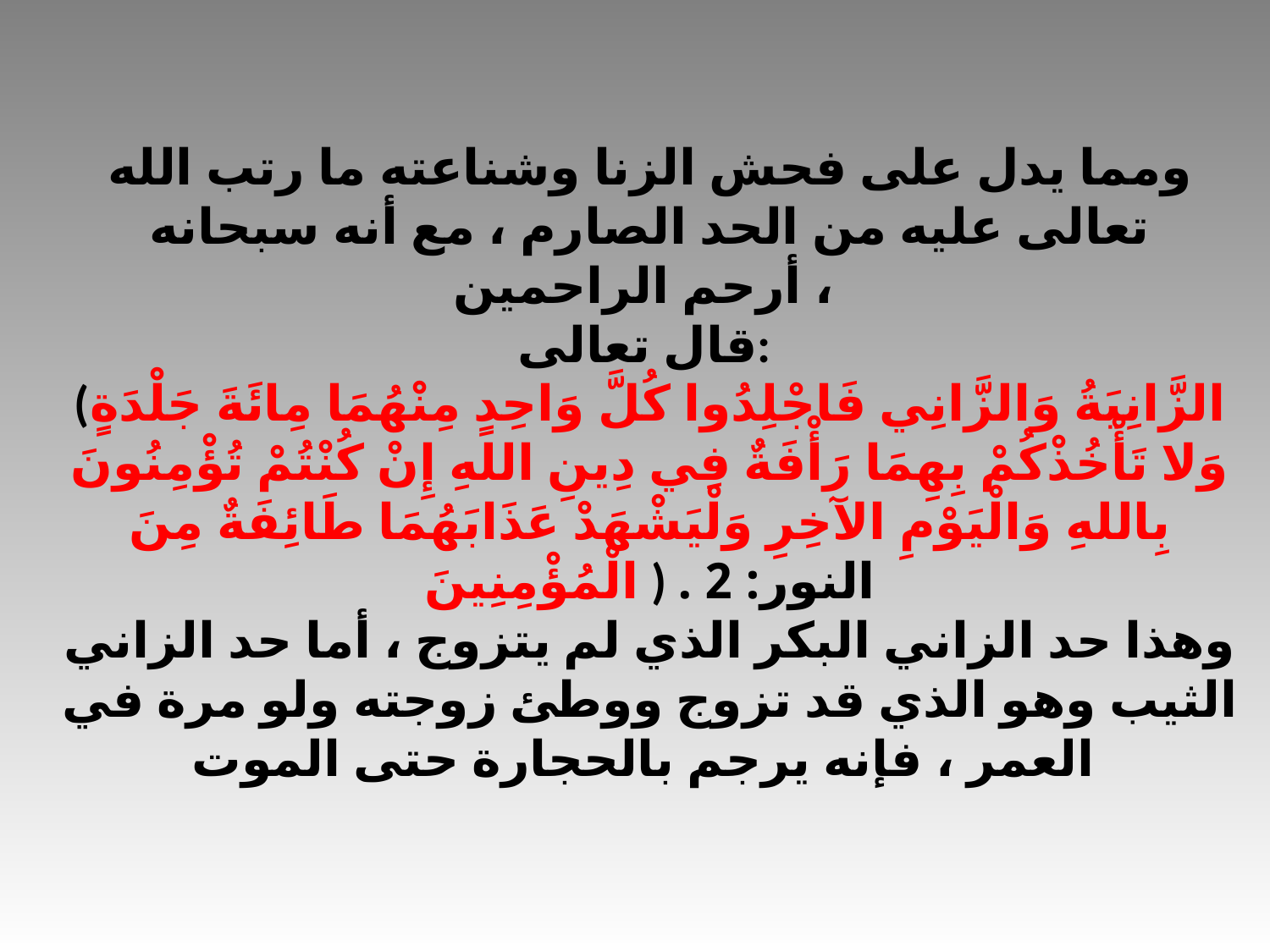

ومما يدل على فحش الزنا وشناعته ما رتب الله تعالى عليه من الحد الصارم ، مع أنه سبحانه أرحم الراحمين ،
قال تعالى:
(الزَّانِيَةُ وَالزَّانِي فَاجْلِدُوا كُلَّ وَاحِدٍ مِنْهُمَا مِائَةَ جَلْدَةٍ وَلا تَأْخُذْكُمْ بِهِمَا رَأْفَةٌ فِي دِينِ اللهِ إِنْ كُنْتُمْ تُؤْمِنُونَ بِاللهِ وَالْيَوْمِ الآخِرِ وَلْيَشْهَدْ عَذَابَهُمَا طَائِفَةٌ مِنَ الْمُؤْمِنِينَ ) النور: 2 .
وهذا حد الزاني البكر الذي لم يتزوج ، أما حد الزاني الثيب وهو الذي قد تزوج ووطئ زوجته ولو مرة في العمر ، فإنه يرجم بالحجارة حتى الموت